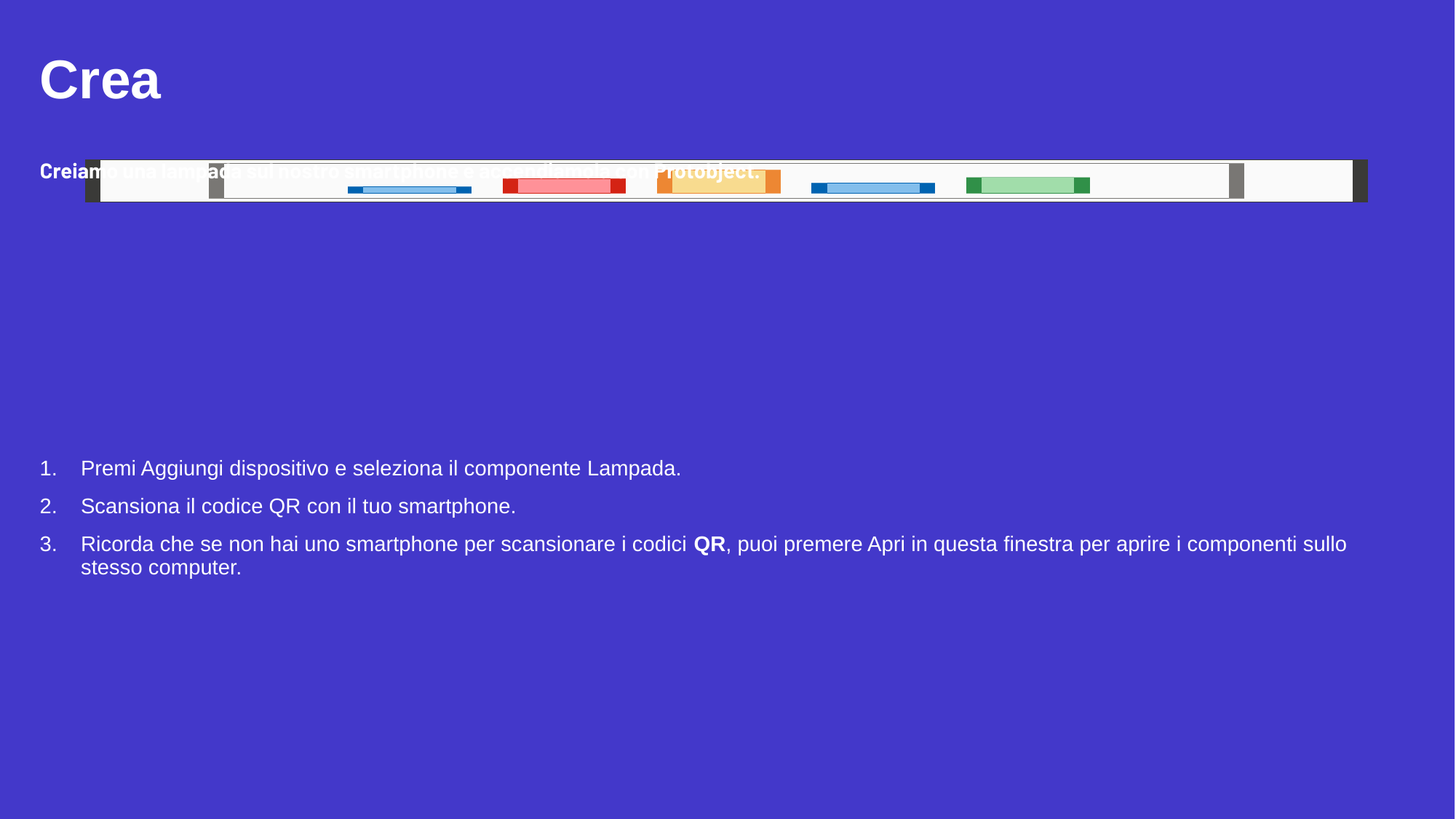

# Crea
Creiamo una lampada sul nostro smartphone e accendiamola con Protobject.
Premi Aggiungi dispositivo e seleziona il componente Lampada.
Scansiona il codice QR con il tuo smartphone.
Ricorda che se non hai uno smartphone per scansionare i codici QR, puoi premere Apri in questa finestra per aprire i componenti sullo stesso computer.